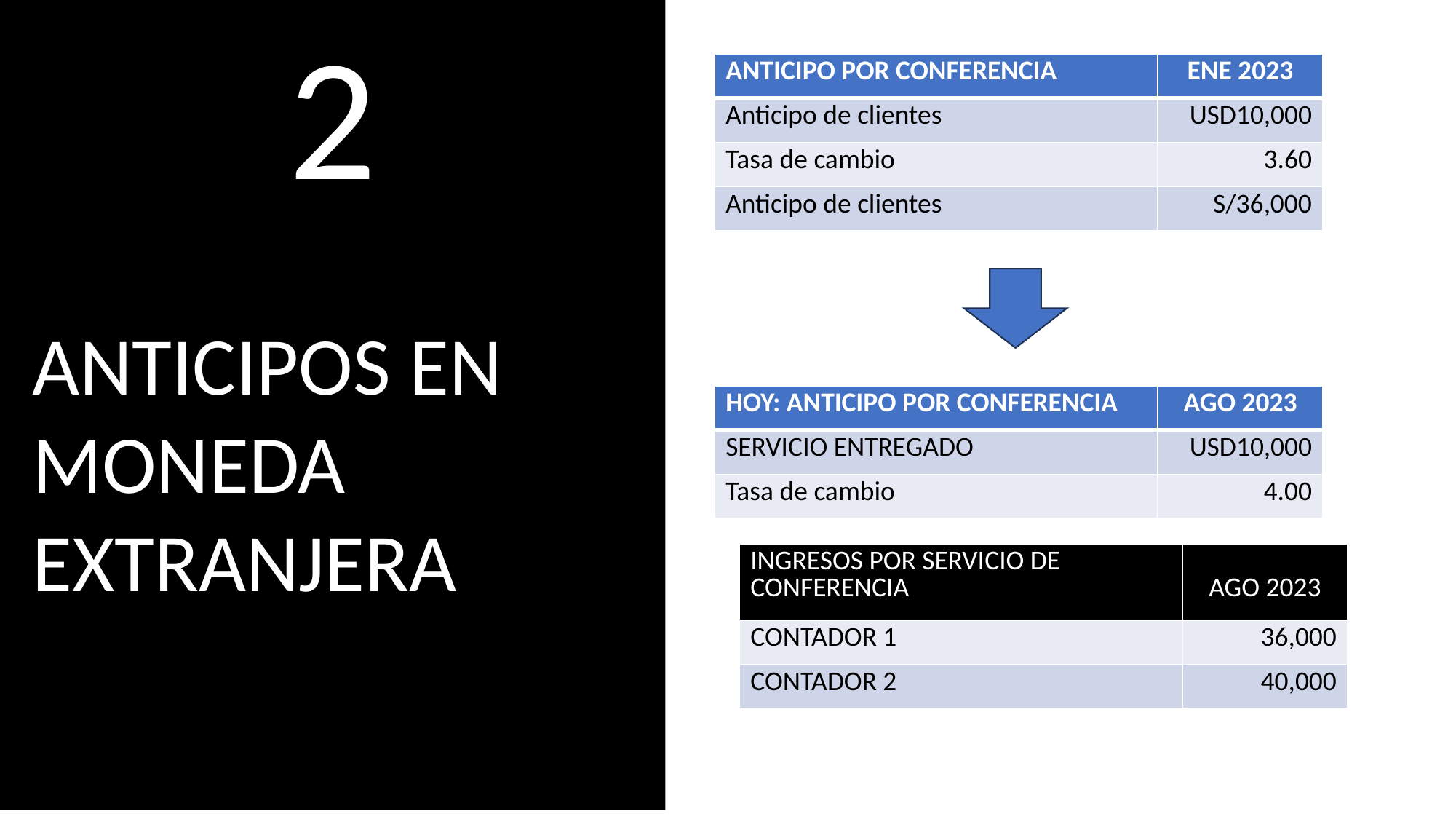

2

ANTICIPOS EN MONEDA EXTRANJERA

| ANTICIPO POR CONFERENCIA | ENE 2023 |
| --- | --- |
| Anticipo de clientes | USD10,000 |
| Tasa de cambio | 3.60 |
| Anticipo de clientes | S/36,000 |

| HOY: ANTICIPO POR CONFERENCIA | AGO 2023 |
| --- | --- |
| SERVICIO ENTREGADO | USD10,000 |
| Tasa de cambio | 4.00 |
| INGRESOS POR SERVICIO DE CONFERENCIA | AGO 2023 |
| --- | --- |
| CONTADOR 1 | 36,000 |
| CONTADOR 2 | 40,000 |